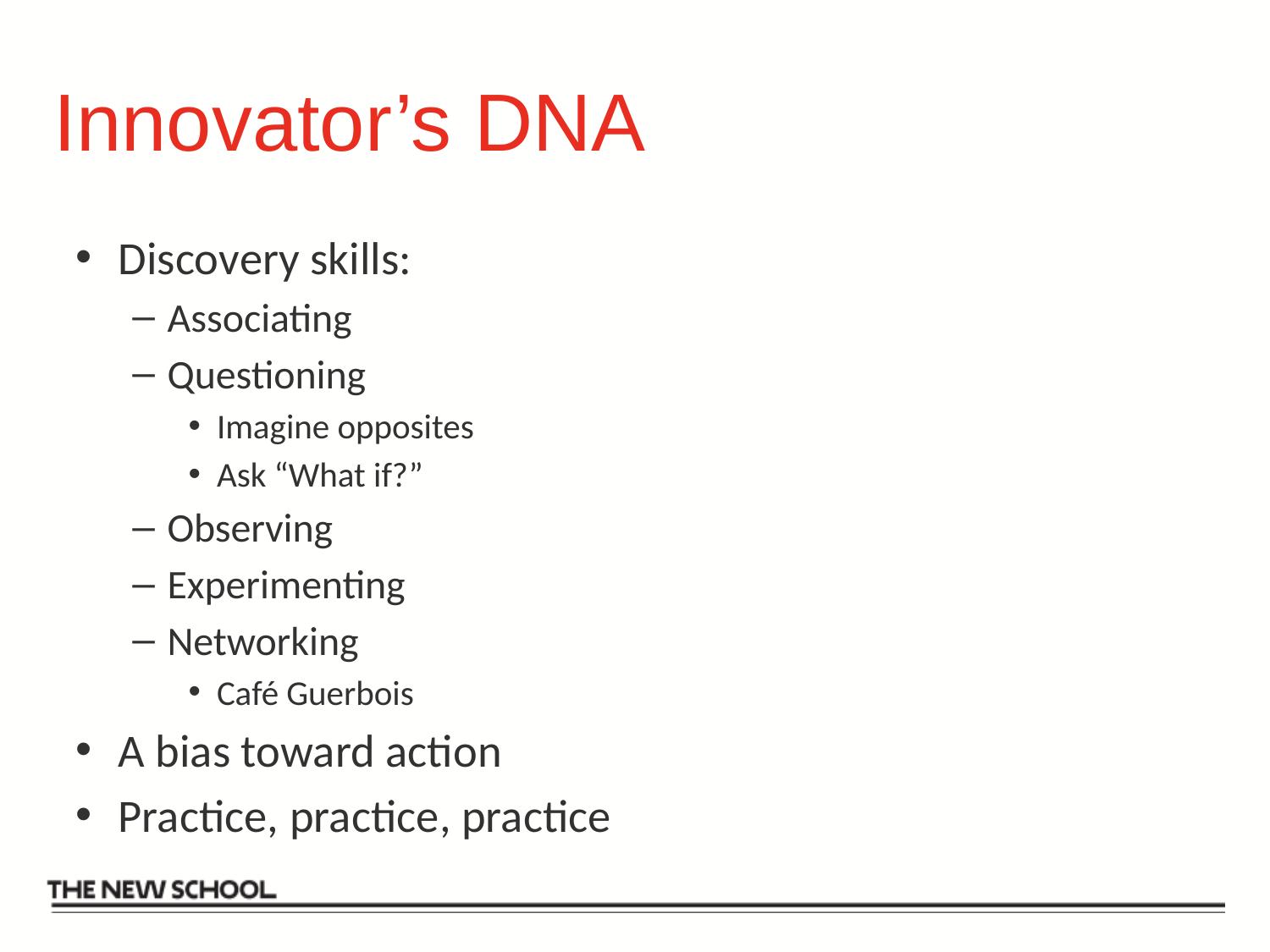

# Innovator’s DNA
Discovery skills:
Associating
Questioning
Imagine opposites
Ask “What if?”
Observing
Experimenting
Networking
Café Guerbois
A bias toward action
Practice, practice, practice